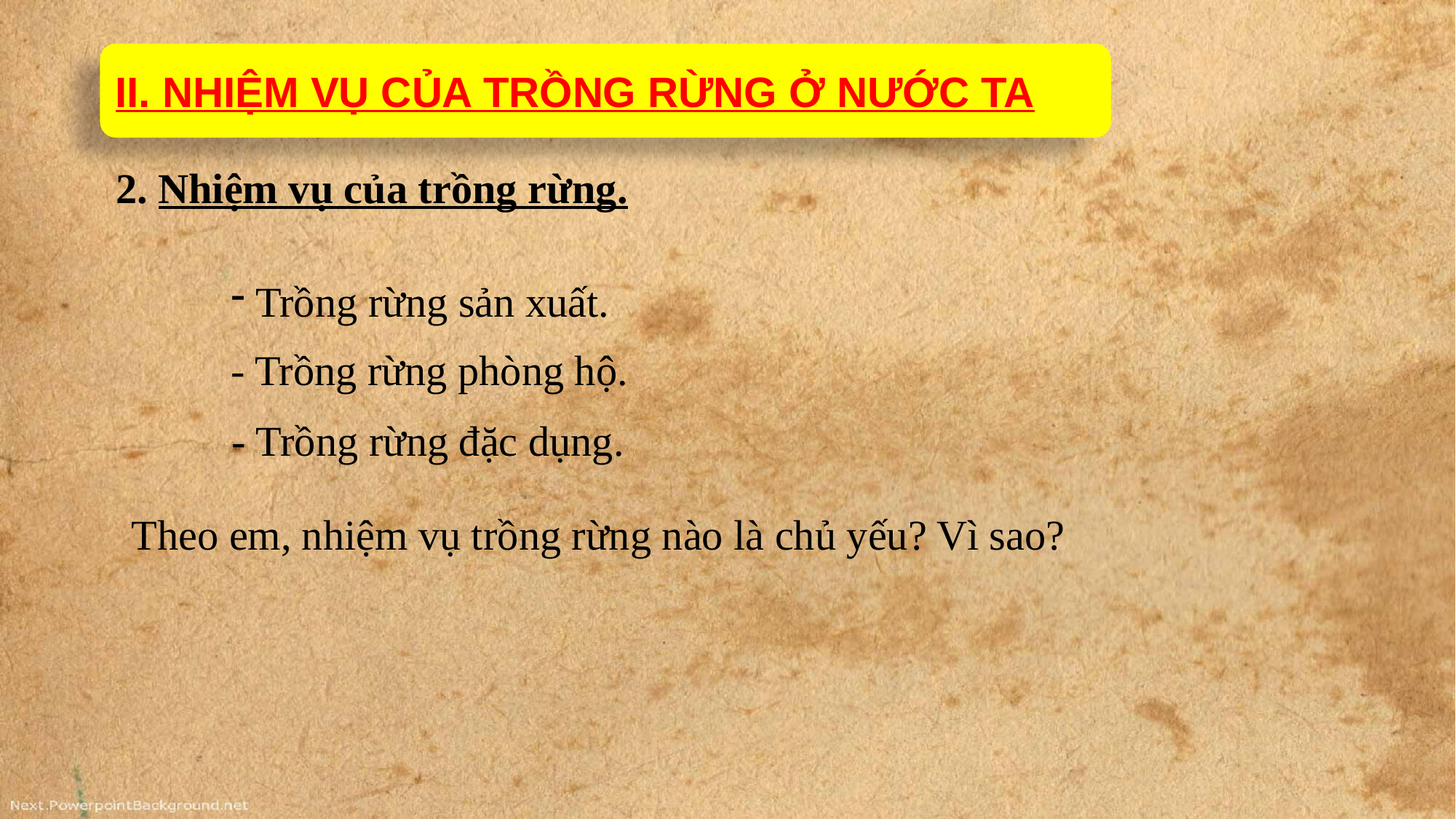

#
II. NHIỆM VỤ CỦA TRỒNG RỪNG Ở NƯỚC TA
2. Nhiệm vụ của trồng rừng.

 Trồng rừng sản xuất.
- Trồng rừng phòng hộ.
- Trồng rừng đặc dụng.
  Theo em, nhiệm vụ trồng rừng nào là chủ yếu? Vì sao?